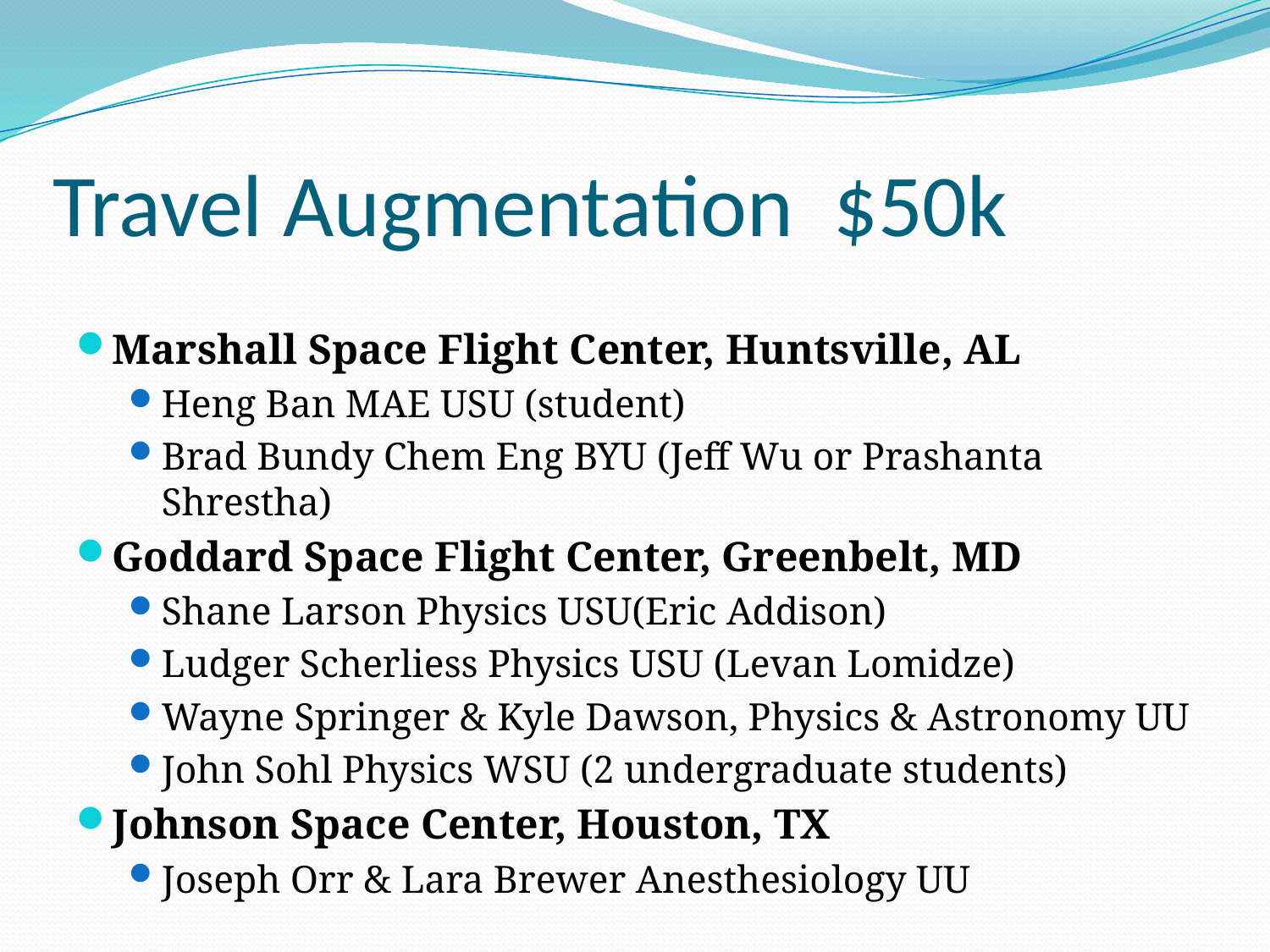

# Travel Augmentation  $50k
Marshall Space Flight Center, Huntsville, AL
Heng Ban MAE USU (student)
Brad Bundy Chem Eng BYU (Jeff Wu or Prashanta Shrestha)
Goddard Space Flight Center, Greenbelt, MD
Shane Larson Physics USU(Eric Addison)
Ludger Scherliess Physics USU (Levan Lomidze)
Wayne Springer & Kyle Dawson, Physics & Astronomy UU
John Sohl Physics WSU (2 undergraduate students)
Johnson Space Center, Houston, TX
Joseph Orr & Lara Brewer Anesthesiology UU